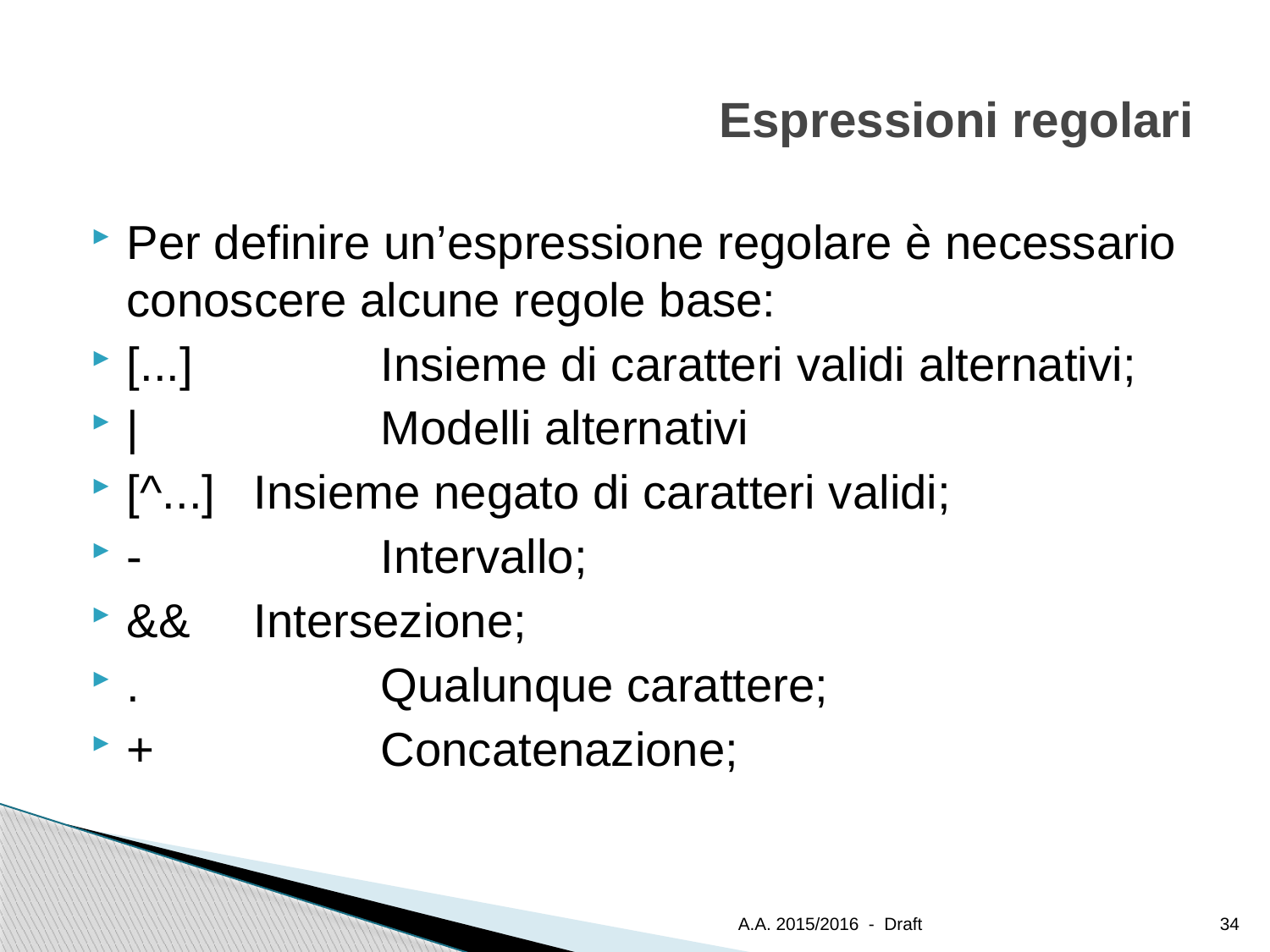

# Espressioni regolari
Per definire un’espressione regolare è necessario conoscere alcune regole base:
[...]		Insieme di caratteri validi alternativi;
|		Modelli alternativi
[^...]	Insieme negato di caratteri validi;
- 		Intervallo;
&&  	Intersezione;
. 		Qualunque carattere;
+		Concatenazione;
A.A. 2015/2016  -  Draft
34